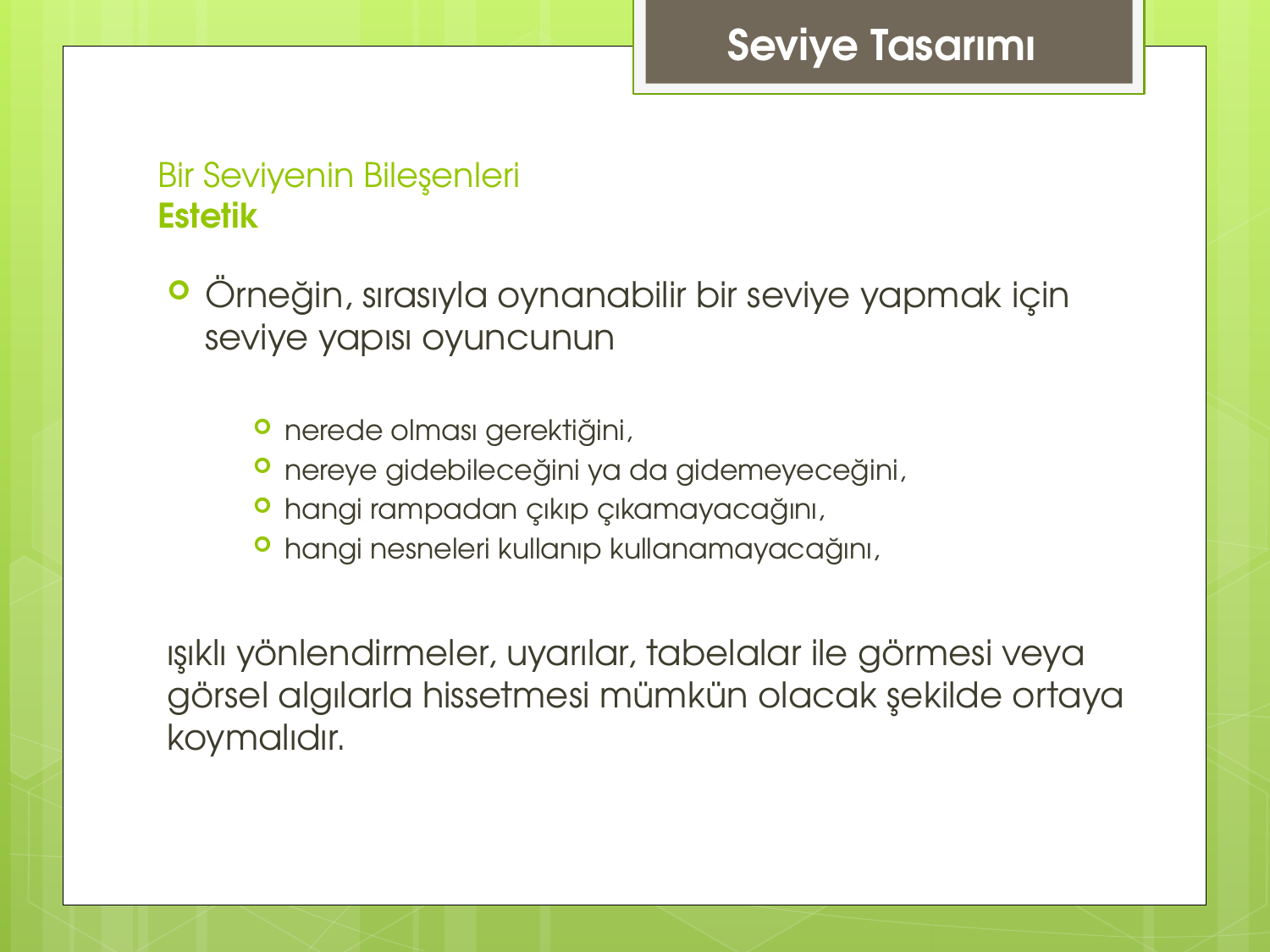

Seviye Tasarımı
# Bir Seviyenin Bileşenleri Estetik
Örneğin, sırasıyla oynanabilir bir seviye yapmak için seviye yapısı oyuncunun

nerede olması gerektiğini,
nereye gidebileceğini ya da gidemeyeceğini,
hangi rampadan çıkıp çıkamayacağını,
hangi nesneleri kullanıp kullanamayacağını,

ışıklı yönlendirmeler, uyarılar, tabelalar ile görmesi veya görsel algılarla hissetmesi mümkün olacak şekilde ortaya koymalıdır.